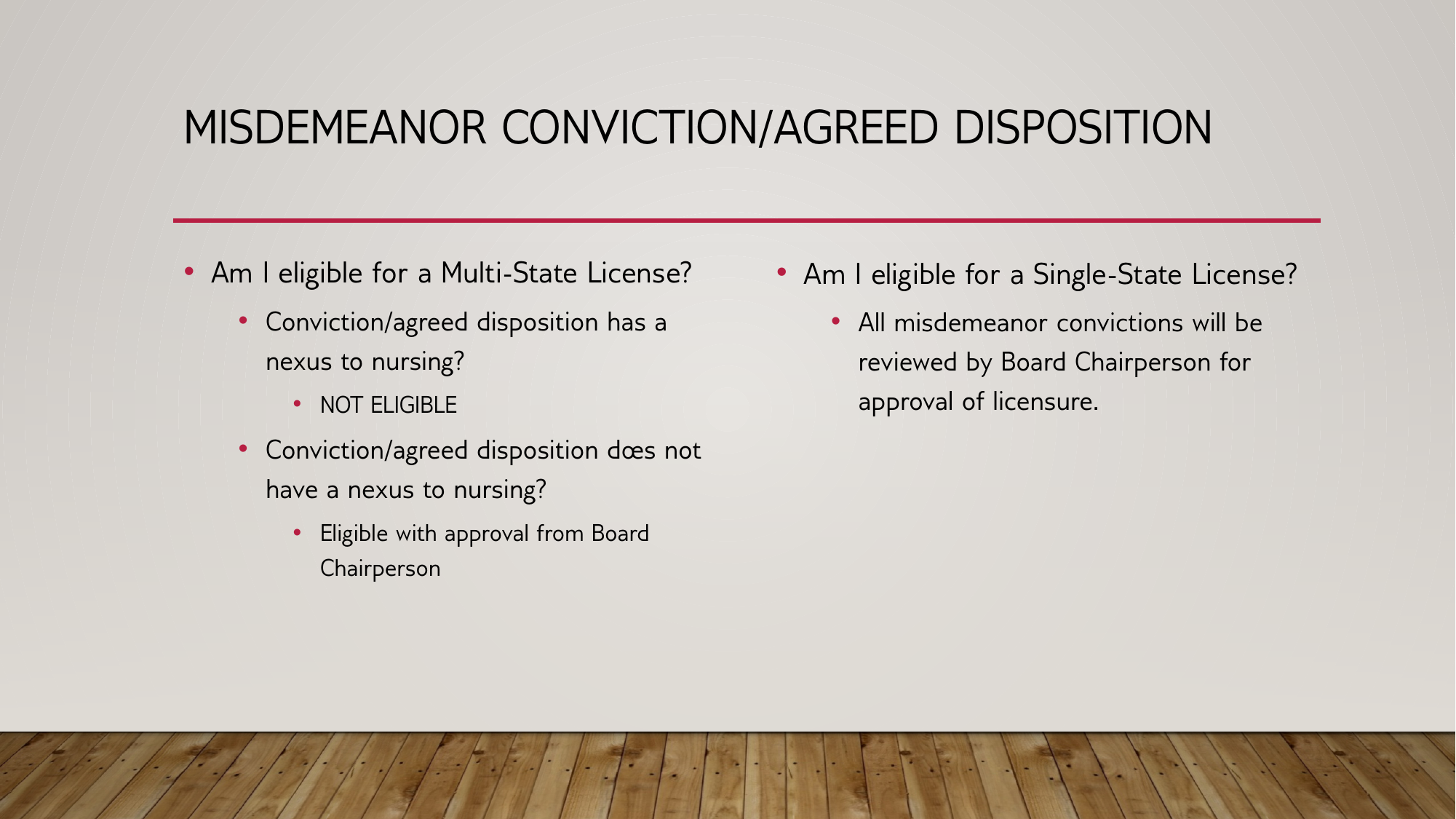

# Misdemeanor conviction/agreed disposition
Am I eligible for a Multi-State License?
Conviction/agreed disposition has a nexus to nursing?
NOT ELIGIBLE
Conviction/agreed disposition does not have a nexus to nursing?
Eligible with approval from Board Chairperson
Am I eligible for a Single-State License?
All misdemeanor convictions will be reviewed by Board Chairperson for approval of licensure.